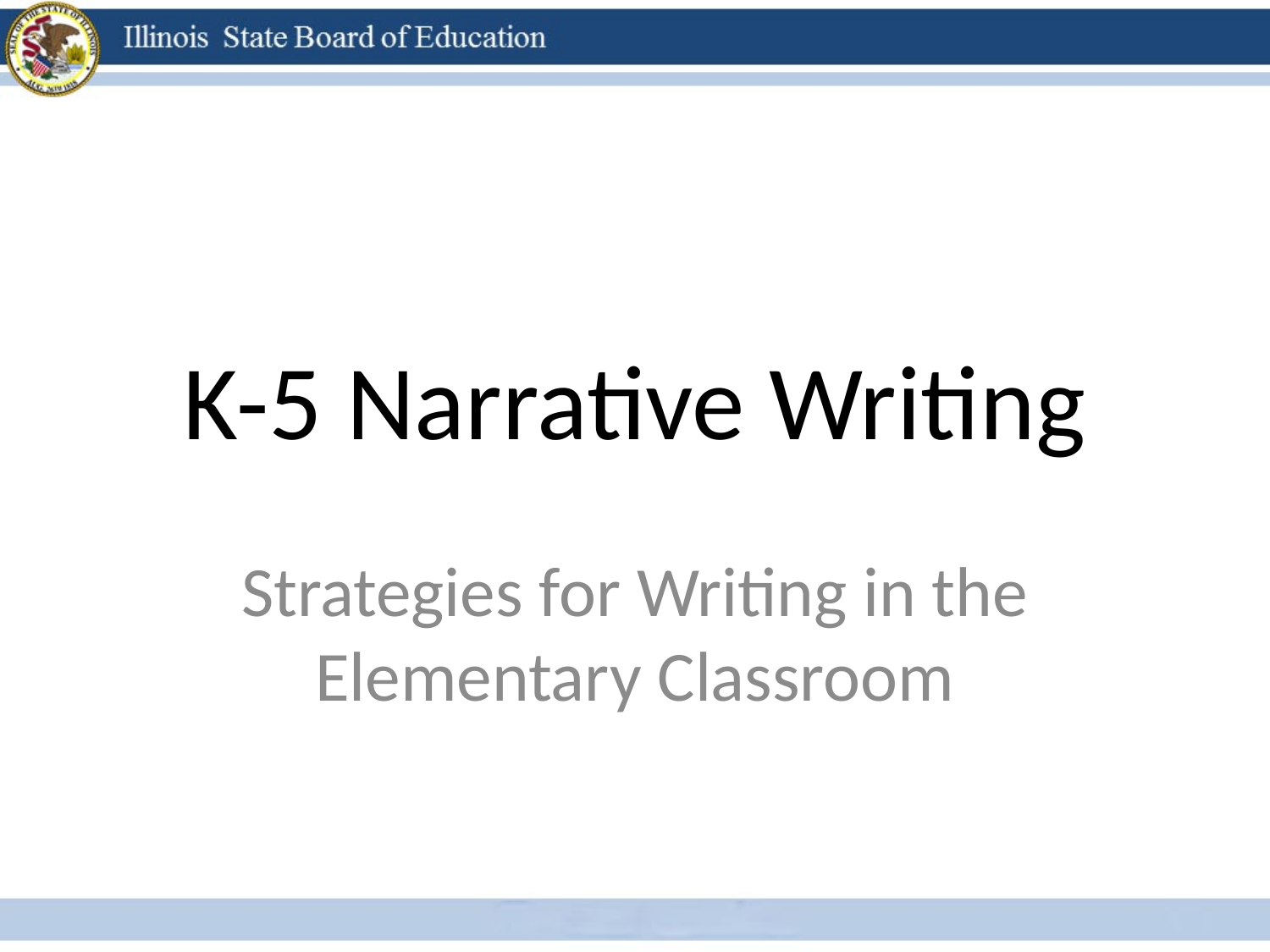

# K-5 Narrative Writing
Strategies for Writing in the Elementary Classroom